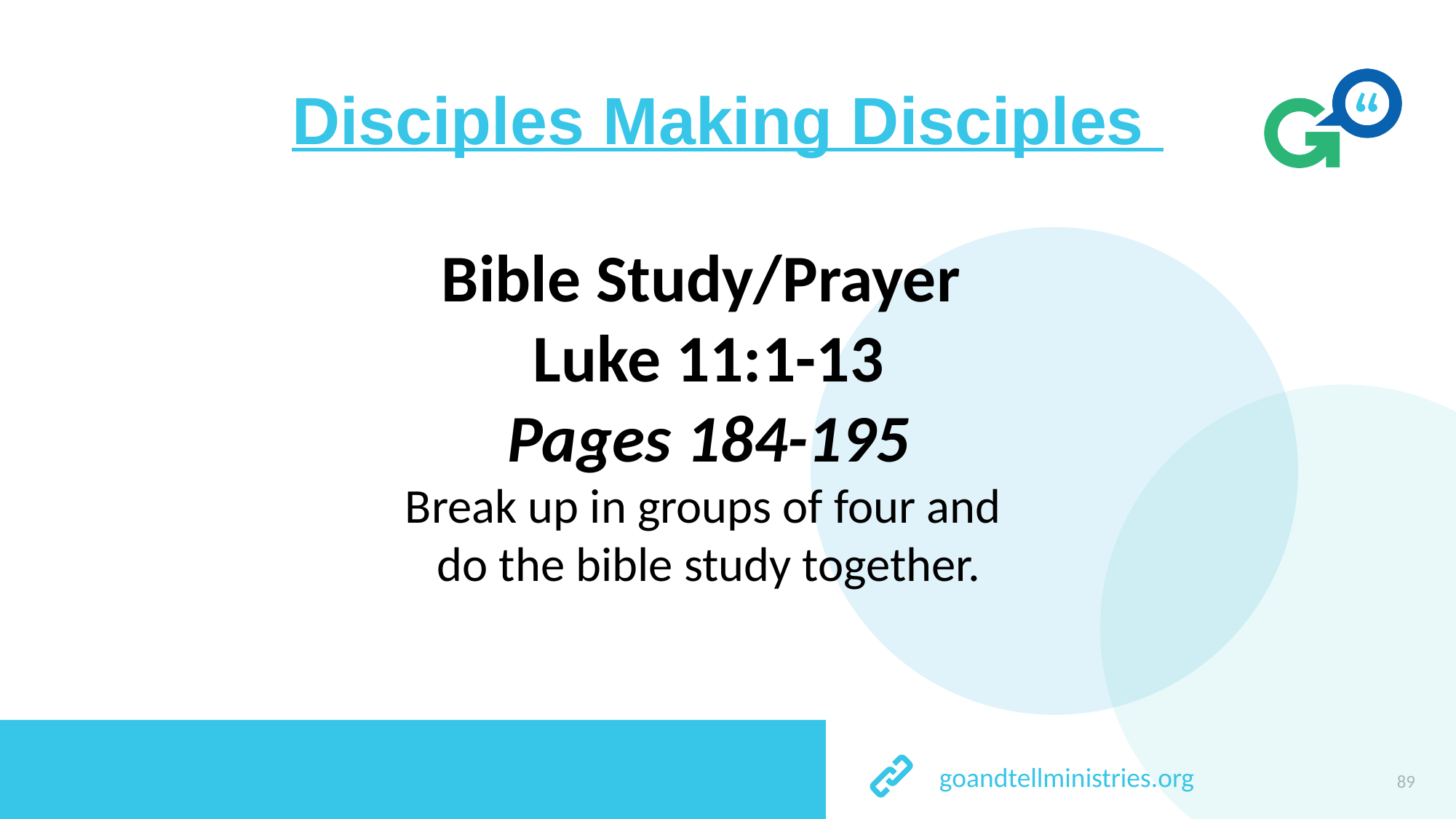

# Disciples Making Disciples
Bible Study/Prayer
Luke 11:1-13
Pages 184-195
Break up in groups of four and
do the bible study together.

89